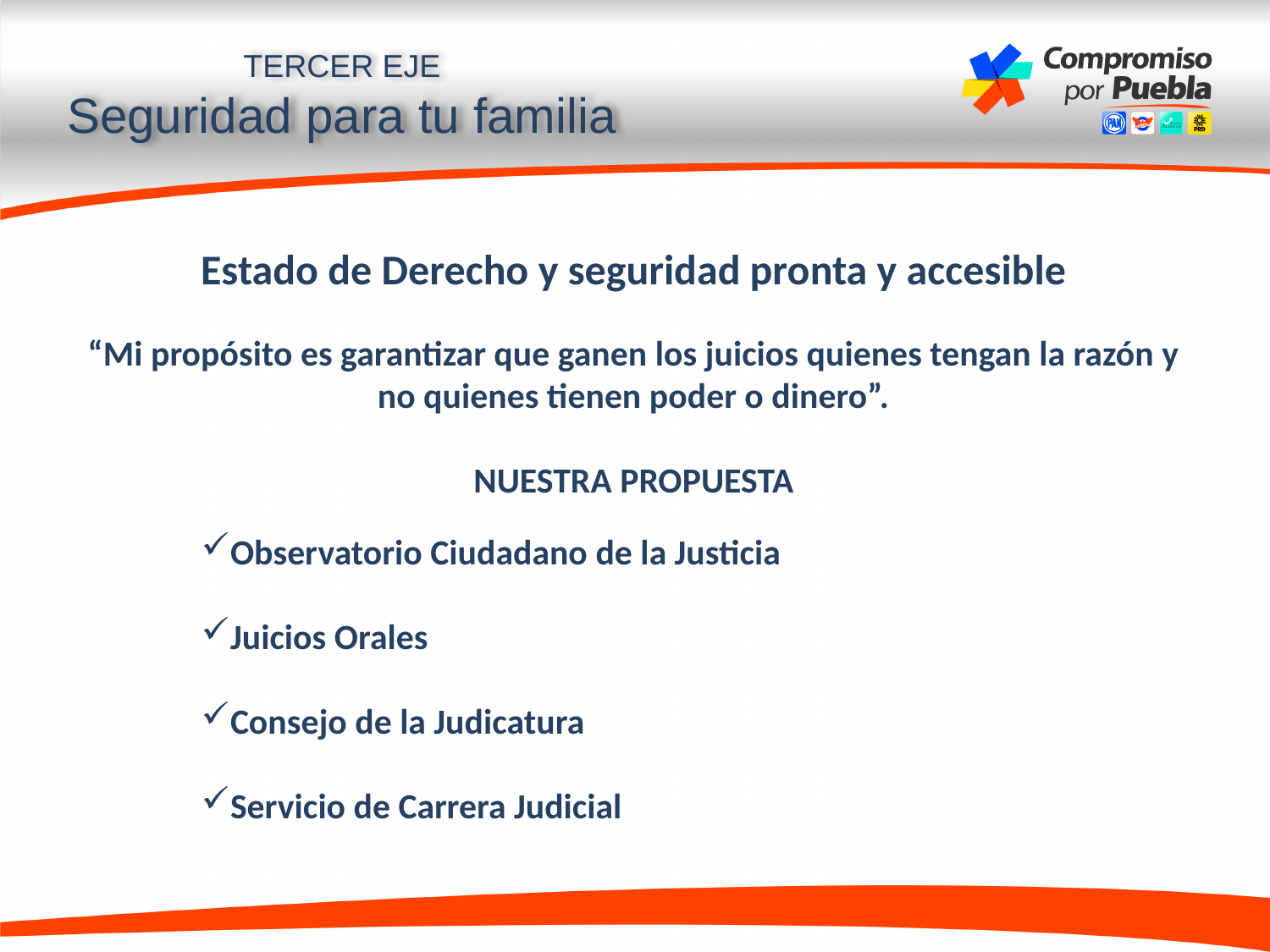

TERCER EJE
Seguridad para tu familia
Estado de Derecho y seguridad pronta y accesible

“Mi propósito es garantizar que ganen los juicios quienes tengan la razón y no quienes tienen poder o dinero”.

NUESTRA PROPUESTA

Observatorio Ciudadano de la Justicia

Juicios Orales

Consejo de la Judicatura

Servicio de Carrera Judicial